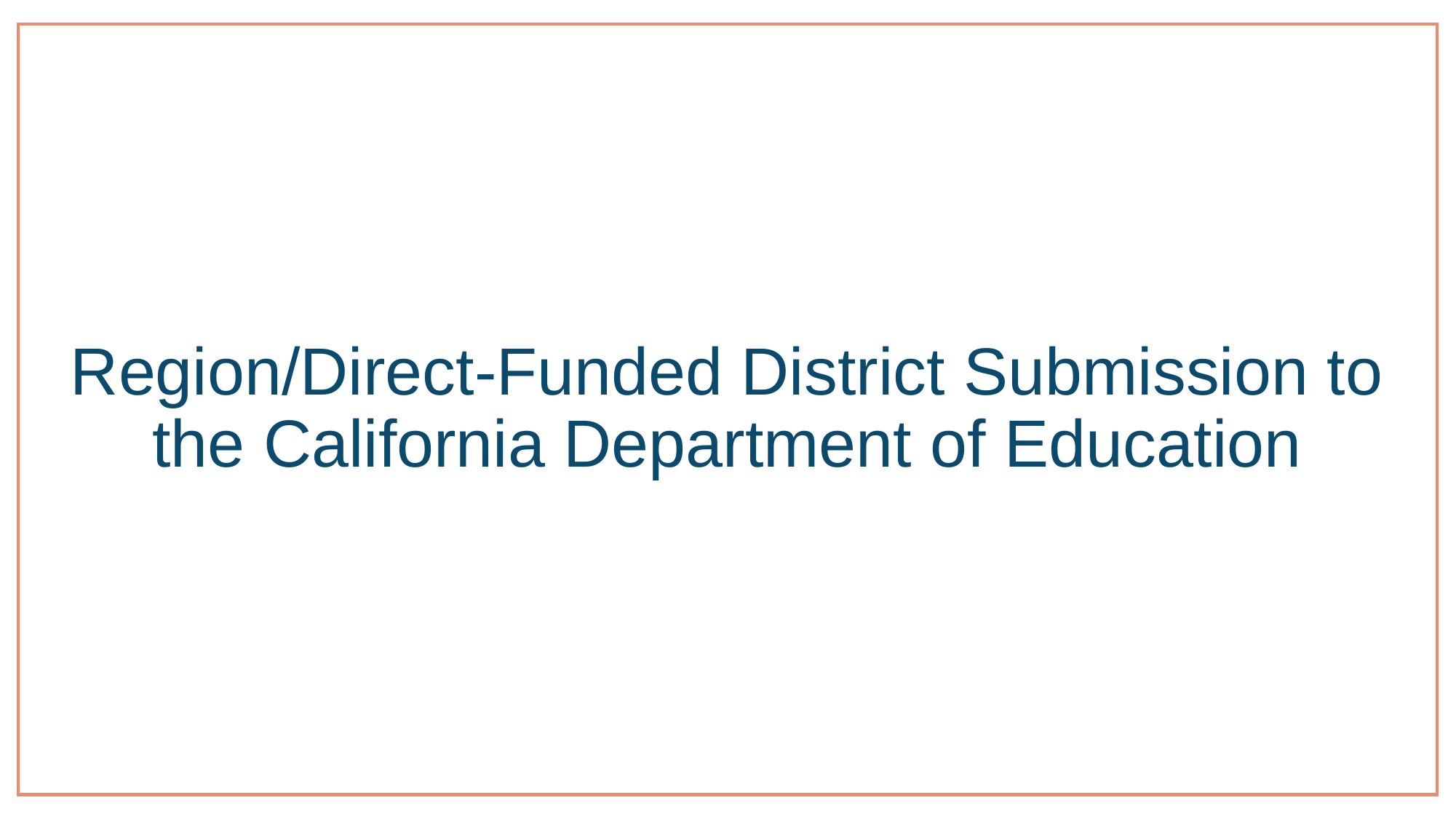

# Region/Direct-Funded District Submission to the California Department of Education